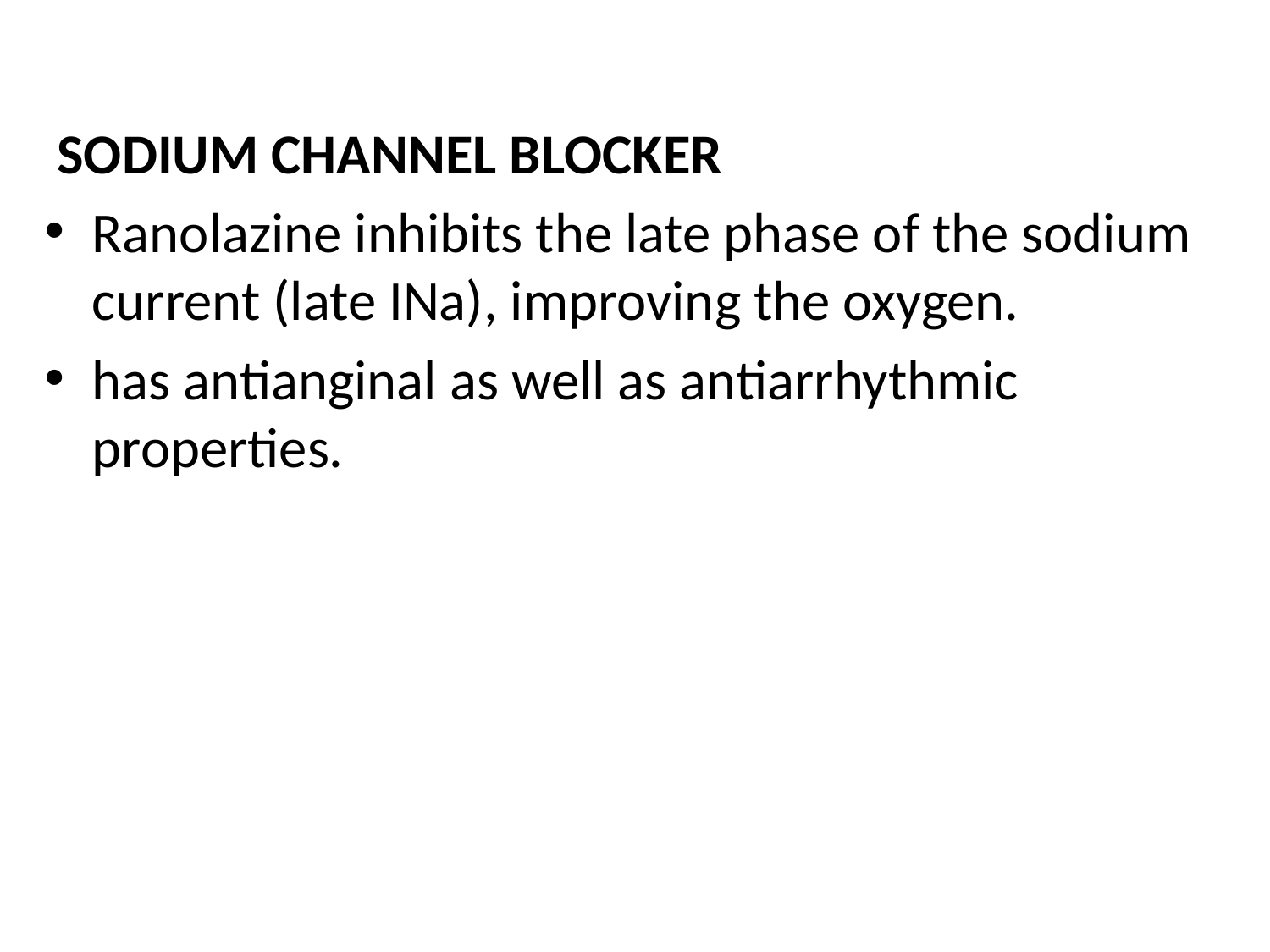

SODIUM CHANNEL BLOCKER
Ranolazine inhibits the late phase of the sodium current (late INa), improving the oxygen.
has antianginal as well as antiarrhythmic properties.